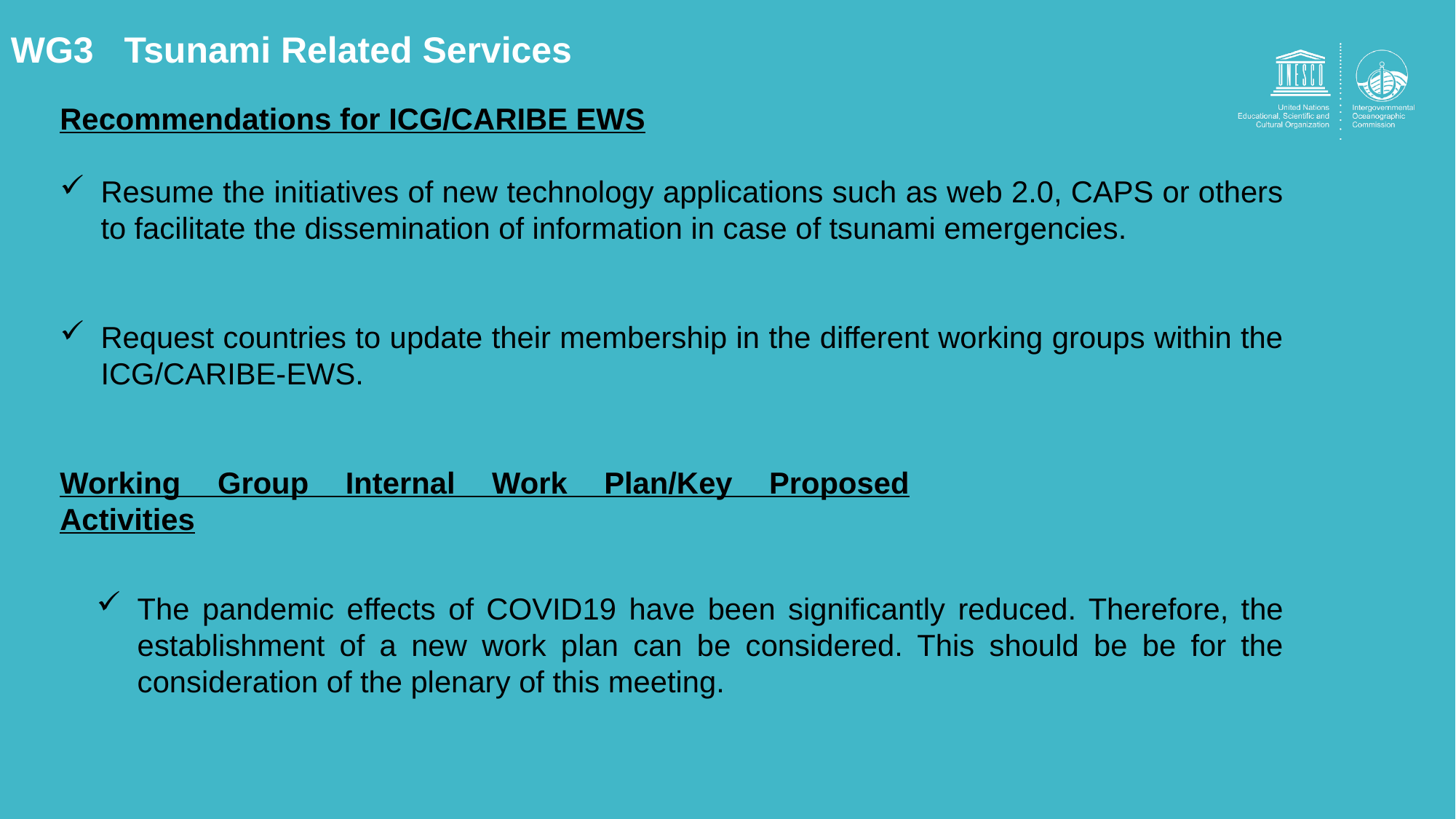

WG3   Tsunami Related Services
Recommendations for ICG/CARIBE EWS

Resume the initiatives of new technology applications such as web 2.0, CAPS or others to facilitate the dissemination of information in case of tsunami emergencies.

Request countries to update their membership in the different working groups within the ICG/CARIBE-EWS.
Working Group Internal Work Plan/Key Proposed Activities
The pandemic effects of COVID19 have been significantly reduced. Therefore, the establishment of a new work plan can be considered. This should be be for the consideration of the plenary of this meeting.